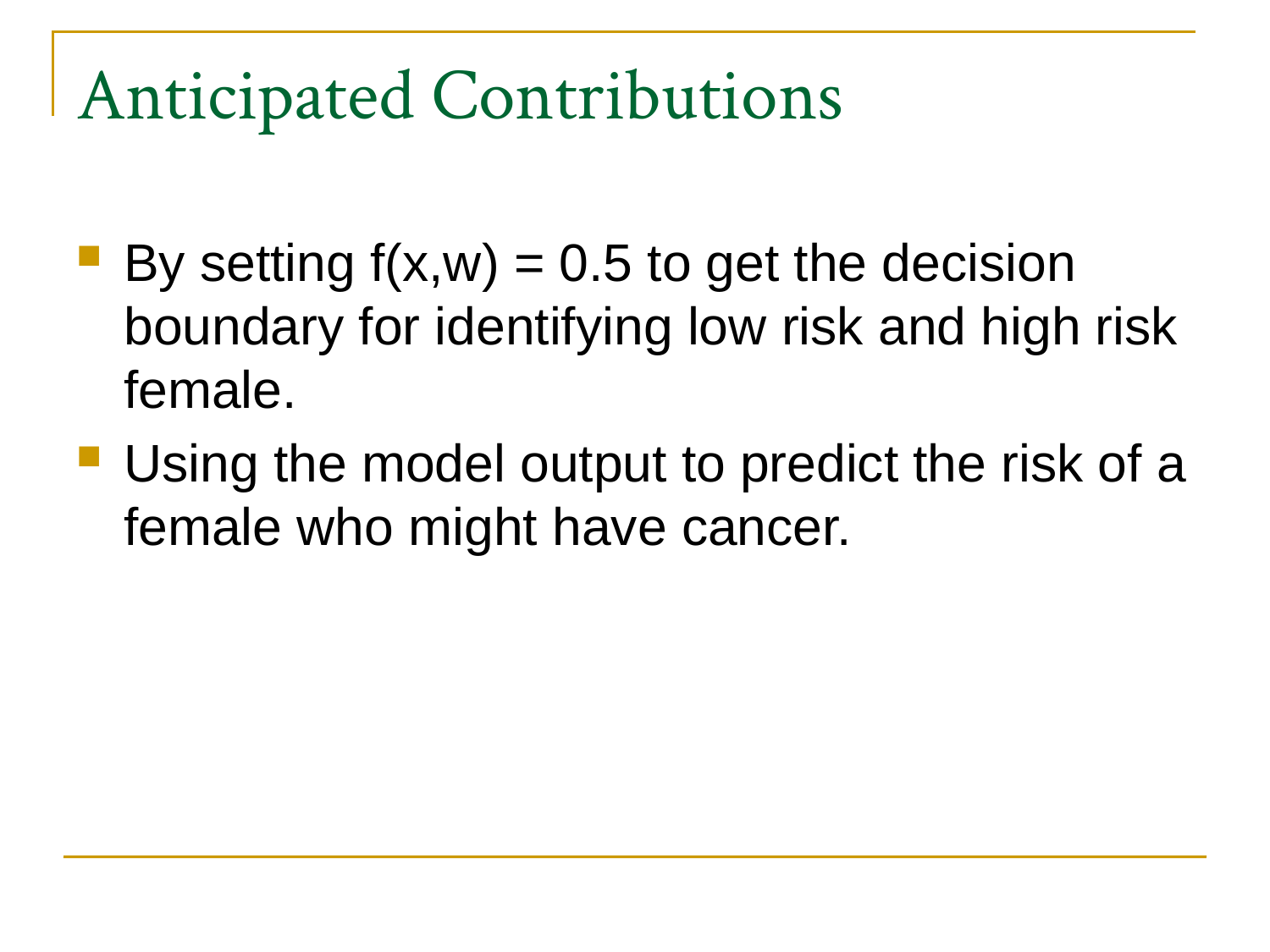

# Anticipated Contributions
By setting f(x,w) = 0.5 to get the decision boundary for identifying low risk and high risk female.
Using the model output to predict the risk of a female who might have cancer.